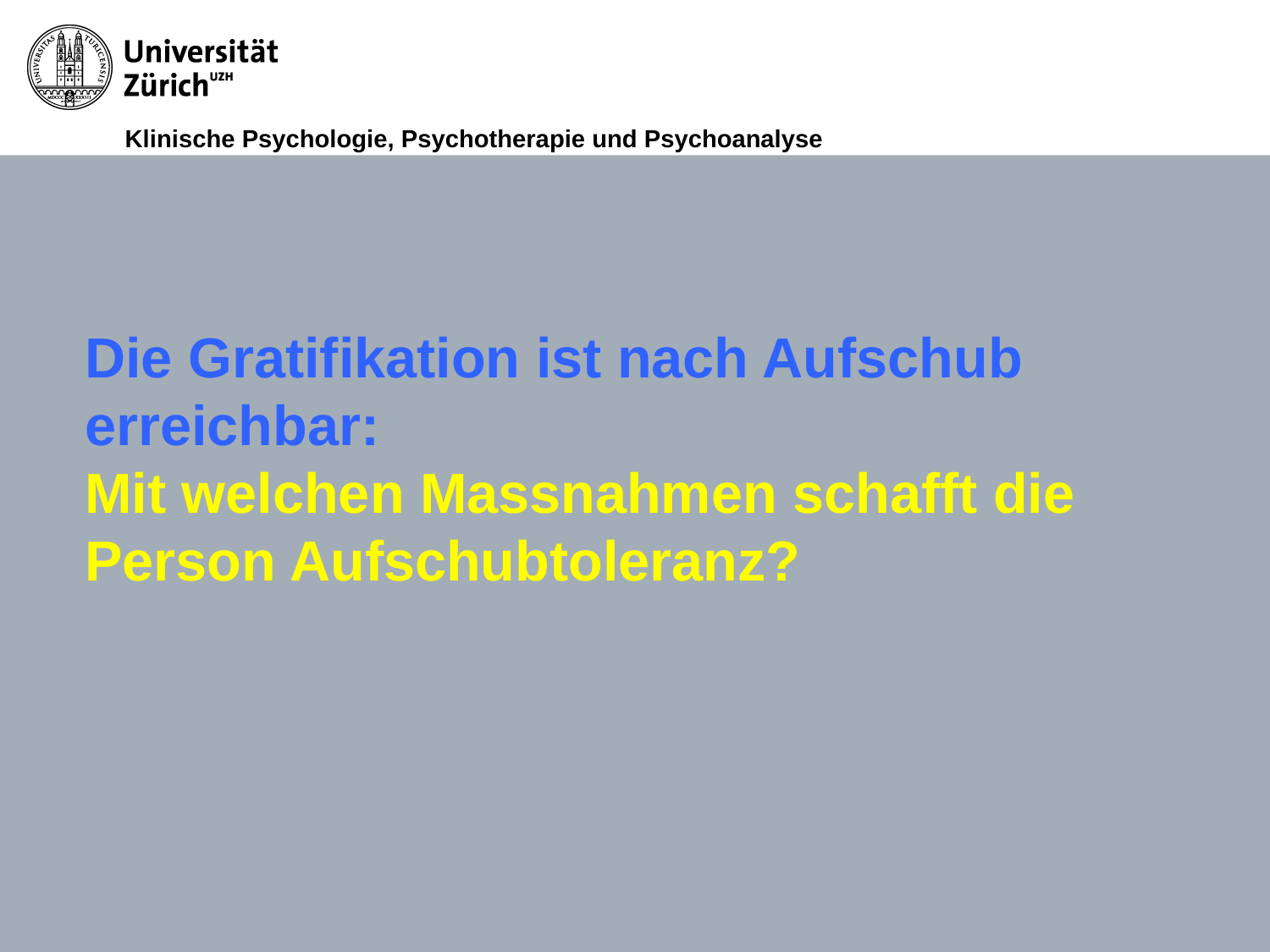

# Die Gratifikation ist nach Aufschub erreichbar: Mit welchen Massnahmen schafft die Person Aufschubtoleranz?
15.4.2011

Seite 12